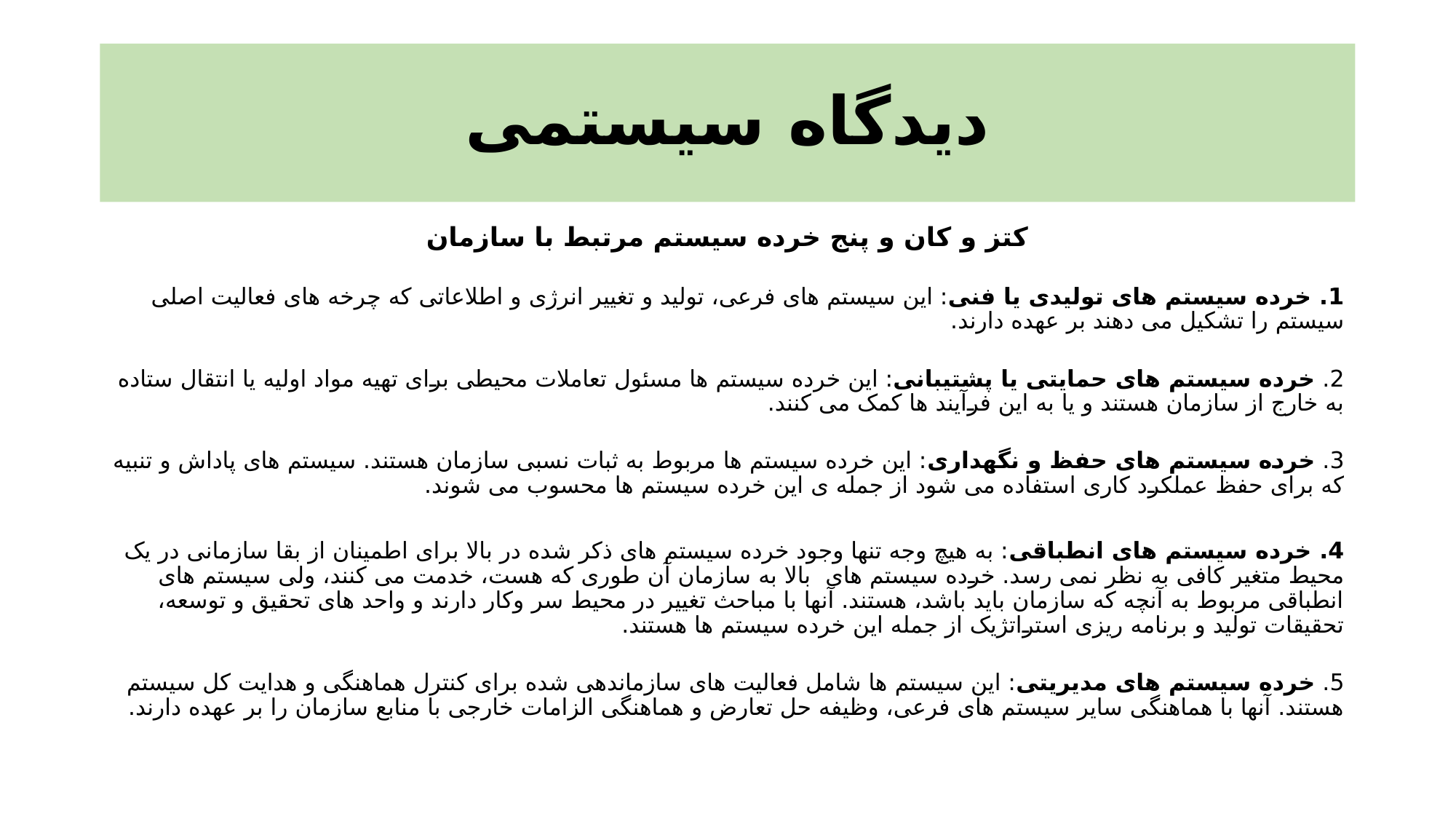

# دیدگاه سیستمی
کتز و کان و پنج خرده سیستم مرتبط با سازمان
1. خرده سیستم های تولیدی یا فنی: این سیستم های فرعی، تولید و تغییر انرژی و اطلاعاتی که چرخه های فعالیت اصلی سیستم را تشکیل می دهند بر عهده دارند.
2. خرده سیستم های حمایتی یا پشتیبانی: این خرده سیستم ها مسئول تعاملات محیطی برای تهیه مواد اولیه یا انتقال ستاده به خارج از سازمان هستند و یا به این فرآیند ها کمک می کنند.
3. خرده سیستم های حفظ و نگهداری: این خرده سیستم ها مربوط به ثبات نسبی سازمان هستند. سیستم های پاداش و تنبیه که برای حفظ عملکرد کاری استفاده می شود از جمله ی این خرده سیستم ها محسوب می شوند.

4. خرده سیستم های انطباقی: به هیچ وجه تنها وجود خرده سیستم های ذکر شده در بالا برای اطمینان از بقا سازمانی در یک محیط متغیر کافی به نظر نمی رسد. خرده سیستم های  بالا به سازمان آن طوری که هست، خدمت می کنند، ولی سیستم های انطباقی مربوط به آنچه که سازمان باید باشد، هستند. آنها با مباحث تغییر در محیط سر وکار دارند و واحد های تحقیق و توسعه، تحقیقات تولید و برنامه ریزی استراتژیک از جمله این خرده سیستم ها هستند.
5. خرده سیستم های مدیریتی: این سیستم ها شامل فعالیت های سازماندهی شده برای کنترل هماهنگی و هدایت کل سیستم هستند. آنها با هماهنگی سایر سیستم های فرعی، وظیفه حل تعارض و هماهنگی الزامات خارجی با منابع سازمان را بر عهده دارند.